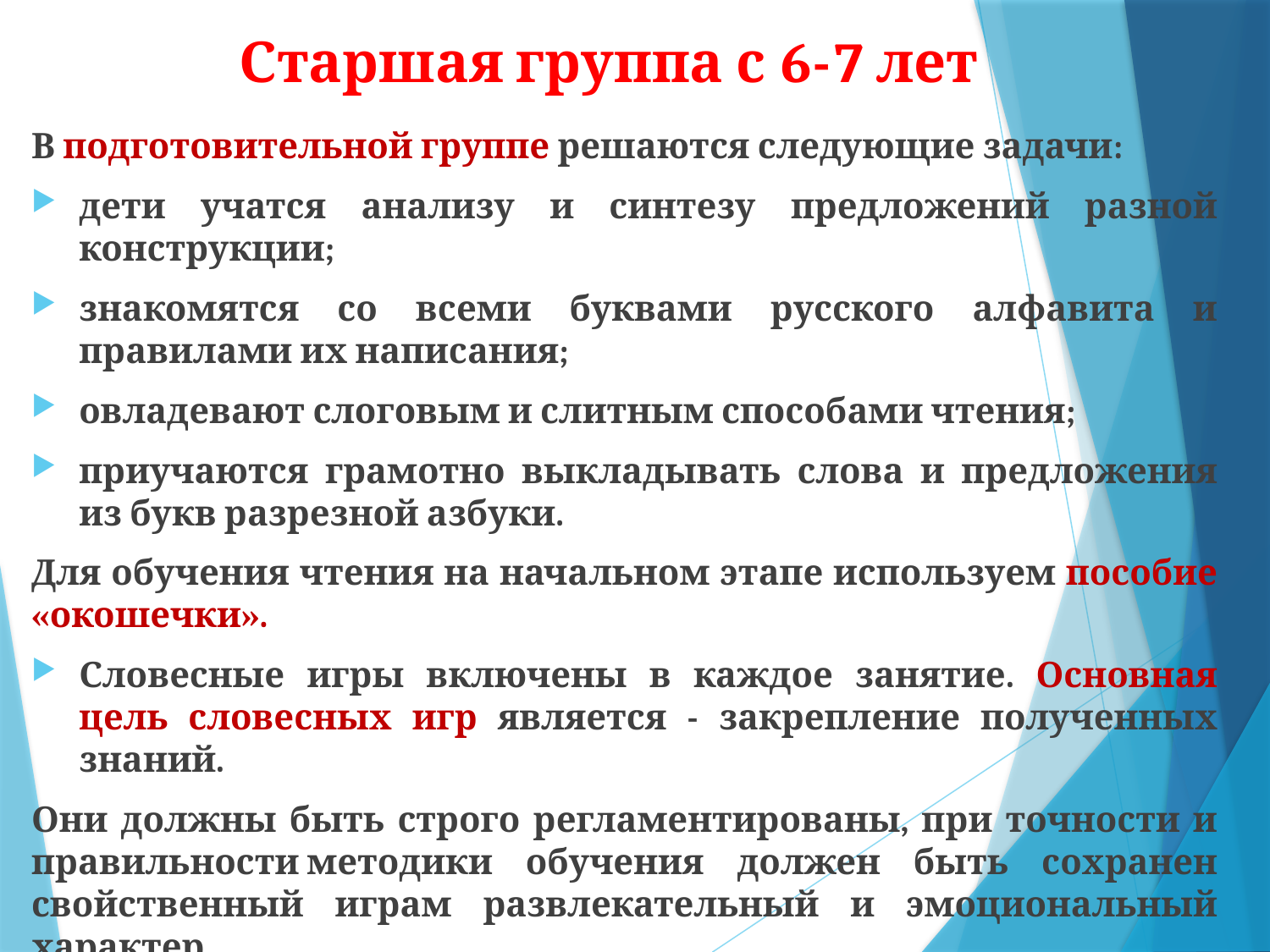

# Старшая группа с 6-7 лет
В подготовительной группе решаются следующие задачи:
дети учатся анализу и синтезу предложений разной конструкции;
знакомятся со всеми буквами русского алфавита и правилами их написания;
овладевают слоговым и слитным способами чтения;
приучаются грамотно выкладывать слова и предложения из букв разрезной азбуки.
Для обучения чтения на начальном этапе используем пособие «окошечки».
Словесные игры включены в каждое занятие. Основная цель словесных игр является - закрепление полученных знаний.
Они должны быть строго регламентированы, при точности и правильности методики обучения должен быть сохранен свойственный играм развлекательный и эмоциональный характер.